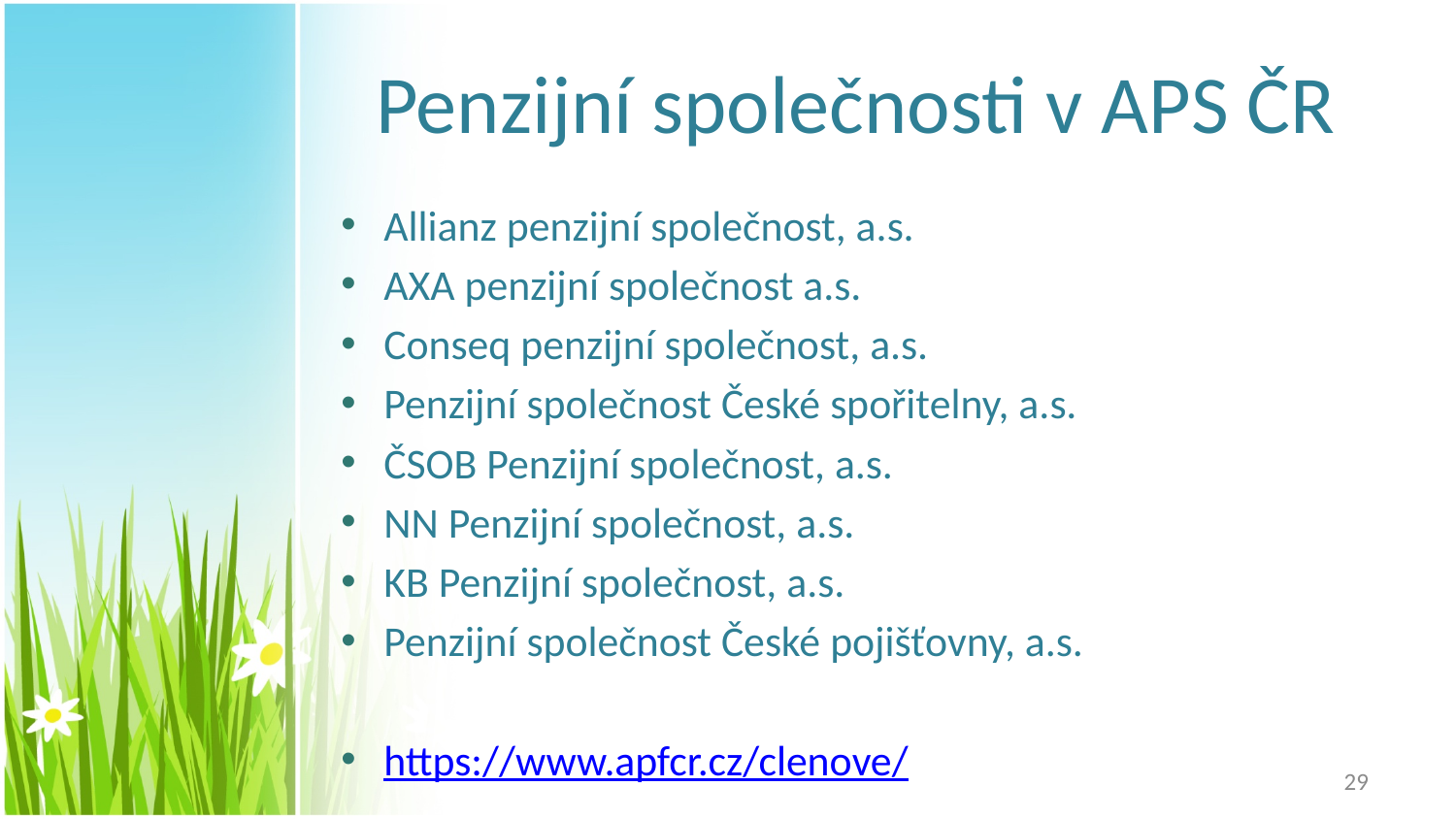

# Penzijní společnosti v APS ČR
Allianz penzijní společnost, a.s.
AXA penzijní společnost a.s.
Conseq penzijní společnost, a.s.
Penzijní společnost České spořitelny, a.s.
ČSOB Penzijní společnost, a.s.
NN Penzijní společnost, a.s.
KB Penzijní společnost, a.s.
Penzijní společnost České pojišťovny, a.s.

https://www.apfcr.cz/clenove/
29